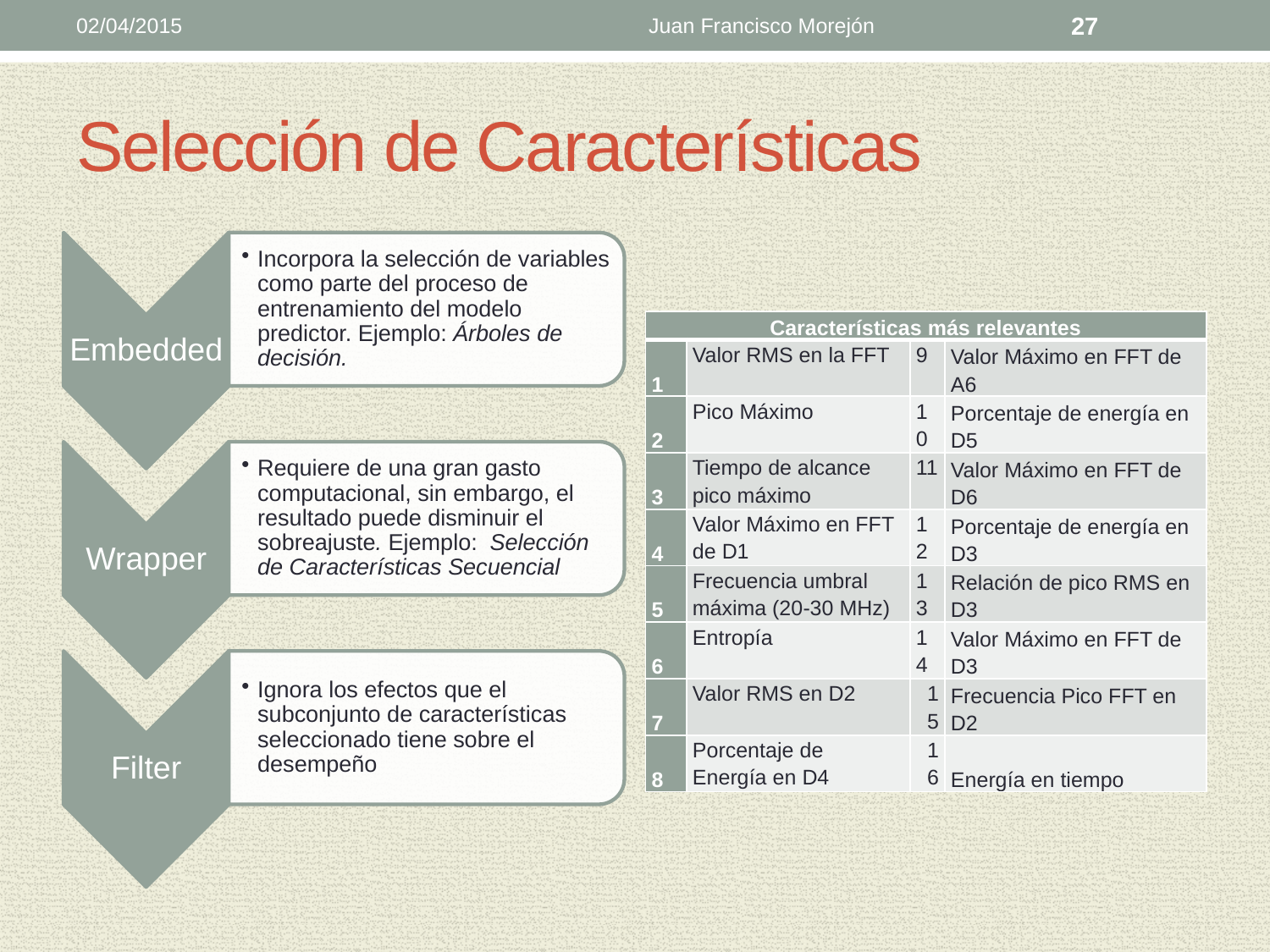

02/04/2015
Juan Francisco Morejón
27
# Selección de Características
Embedded
Incorpora la selección de variables como parte del proceso de entrenamiento del modelo predictor. Ejemplo: Árboles de decisión.
Wrapper
Requiere de una gran gasto computacional, sin embargo, el resultado puede disminuir el sobreajuste. Ejemplo:  Selección de Características Secuencial
Filter
Ignora los efectos que el subconjunto de características seleccionado tiene sobre el desempeño
| Características más relevantes |  |  |  |
| --- | --- | --- | --- |
| 1 | Valor RMS en la FFT | 9 | Valor Máximo en FFT de A6 |
| 2 | Pico Máximo | 10 | Porcentaje de energía en D5 |
| 3 | Tiempo de alcance pico máximo | 11 | Valor Máximo en FFT de D6 |
| 4 | Valor Máximo en FFT de D1 | 12 | Porcentaje de energía en D3 |
| 5 | Frecuencia umbral máxima (20-30 MHz) | 13 | Relación de pico RMS en D3 |
| 6 | Entropía | 14 | Valor Máximo en FFT de D3 |
| 7 | Valor RMS en D2 | 15 | Frecuencia Pico FFT en D2 |
| 8 | Porcentaje de Energía en D4 | 16 | Energía en tiempo |